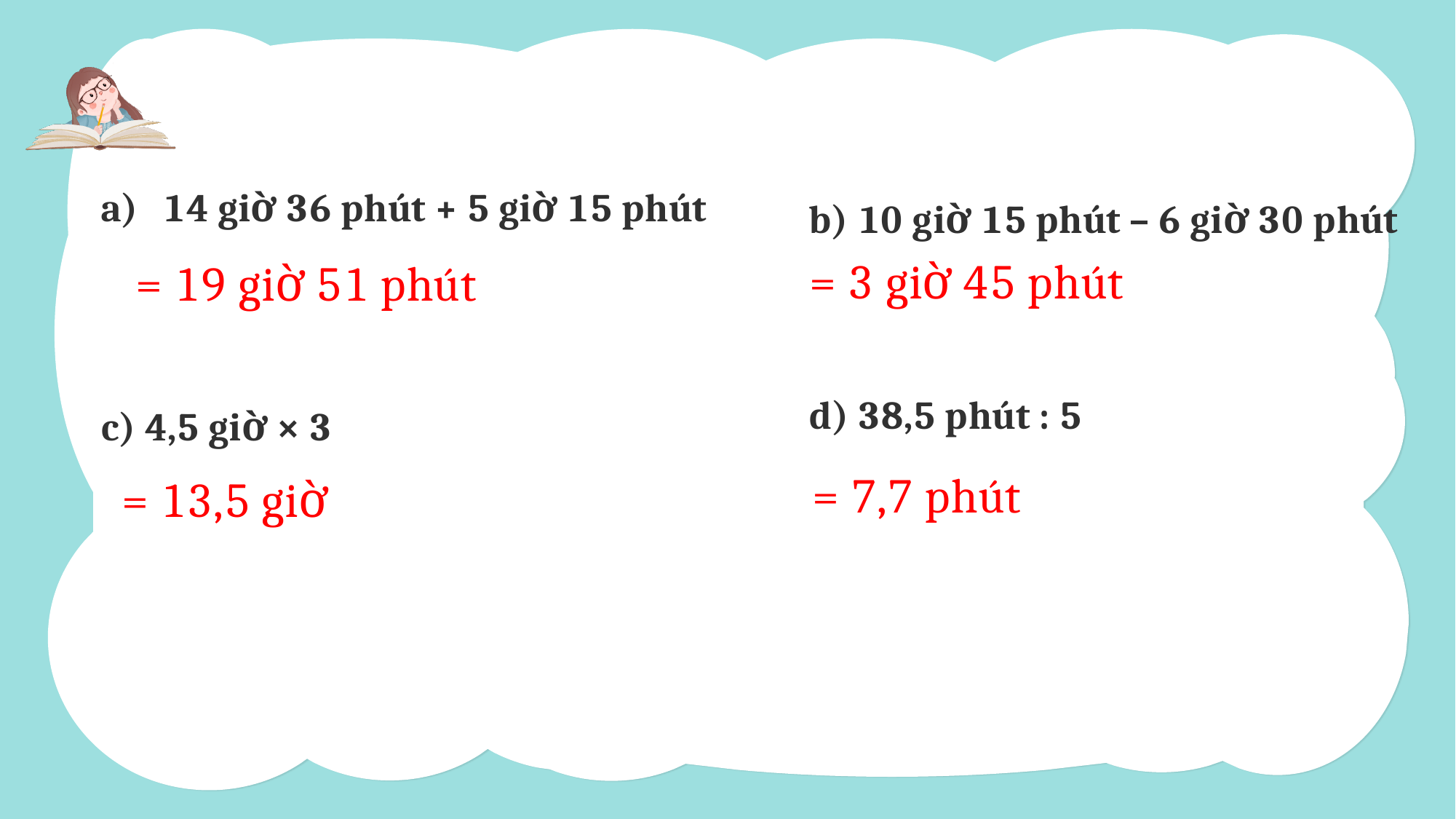

| 14 giờ 36 phút + 5 giờ 15 phút | b) 10 giờ 15 phút – 6 giờ 30 phút |
| --- | --- |
| c) 4,5 giờ × 3 | d) 38,5 phút : 5 |
= 3 giờ 45 phút
= 19 giờ 51 phút
= 7,7 phút
= 13,5 giờ